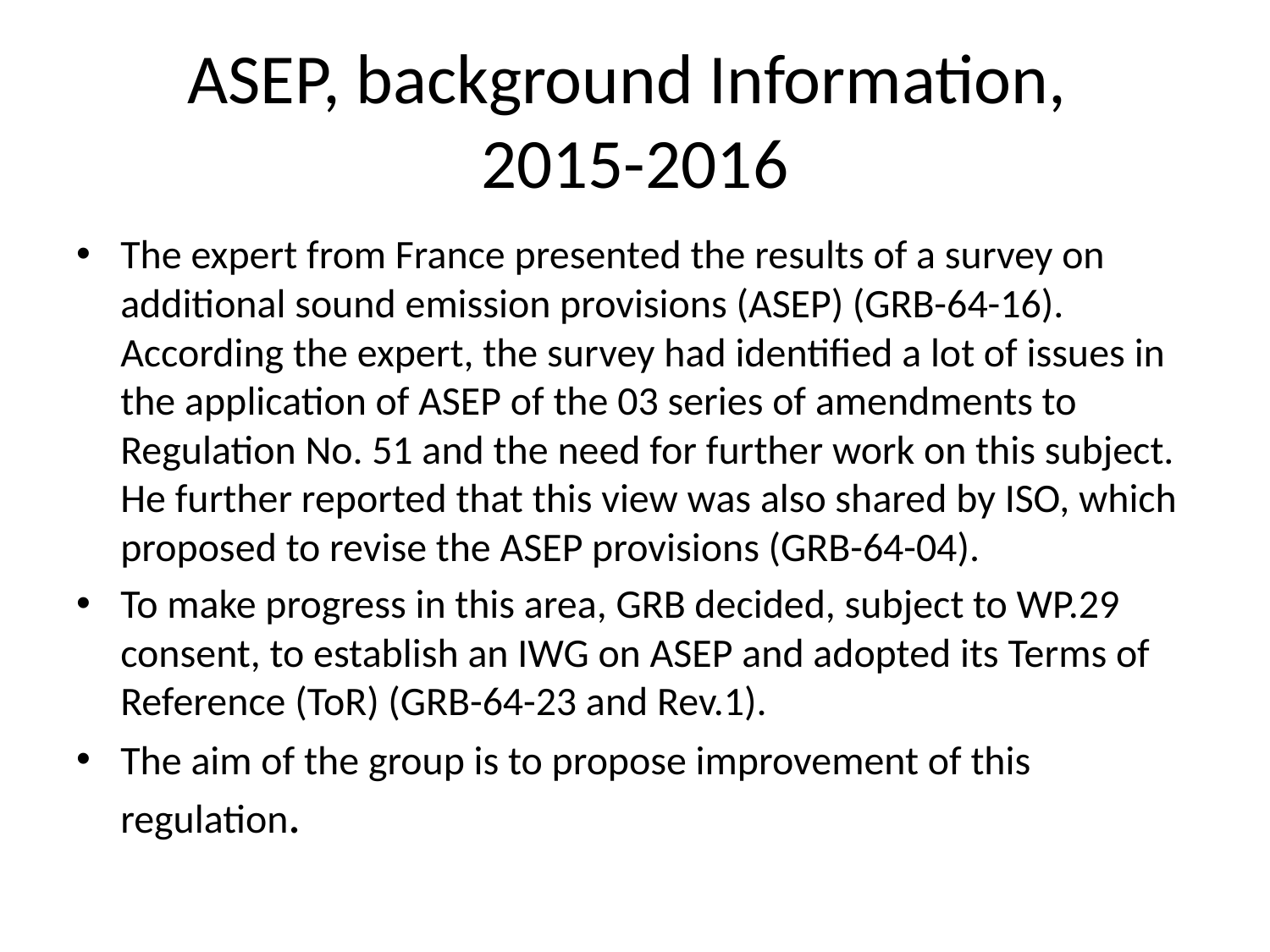

# ASEP, background Information, 2015-2016
The expert from France presented the results of a survey on additional sound emission provisions (ASEP) (GRB-64-16). According the expert, the survey had identified a lot of issues in the application of ASEP of the 03 series of amendments to Regulation No. 51 and the need for further work on this subject. He further reported that this view was also shared by ISO, which proposed to revise the ASEP provisions (GRB-64-04).
To make progress in this area, GRB decided, subject to WP.29 consent, to establish an IWG on ASEP and adopted its Terms of Reference (ToR) (GRB-64-23 and Rev.1).
The aim of the group is to propose improvement of this regulation.